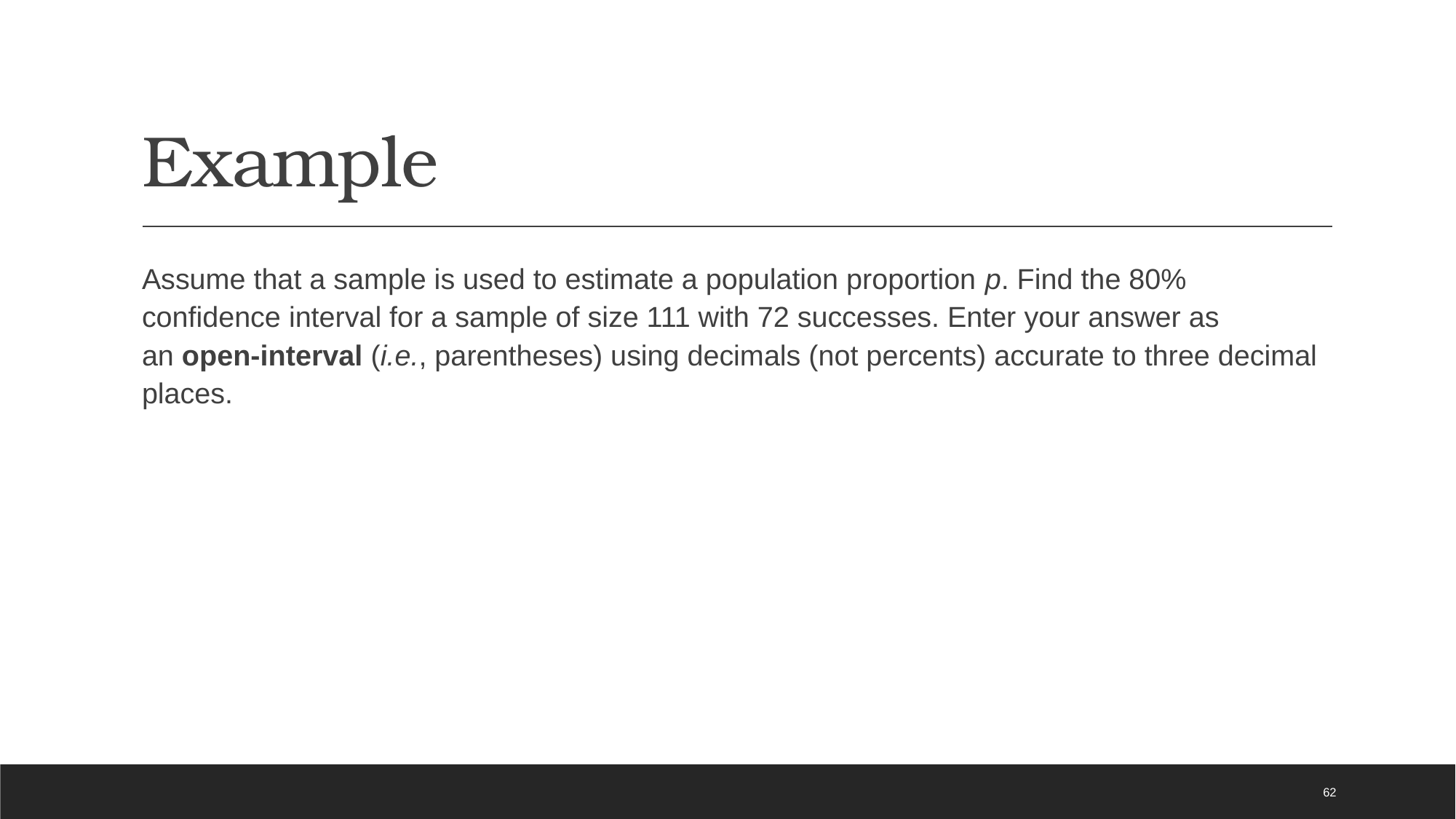

# Example
Assume that a sample is used to estimate a population proportion p. Find the 80% confidence interval for a sample of size 111 with 72 successes. Enter your answer as an open-interval (i.e., parentheses) using decimals (not percents) accurate to three decimal places.
62